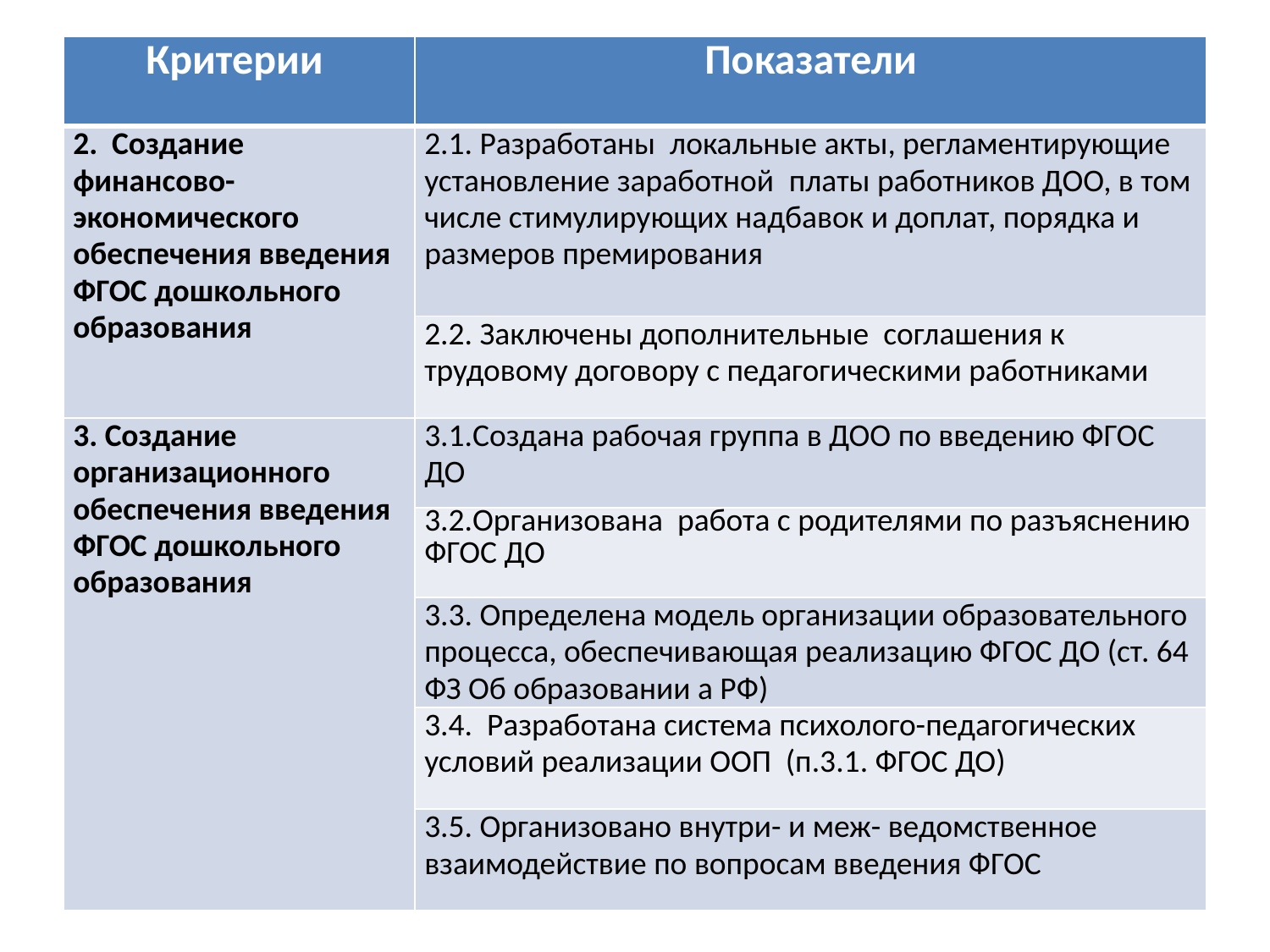

| Критерии | Показатели |
| --- | --- |
| 2. Создание финансово-экономического обеспечения введения ФГОС дошкольного образования | 2.1. Разработаны локальные акты, регламентирующие установление заработной платы работников ДОО, в том числе стимулирующих надбавок и доплат, порядка и размеров премирования |
|  | 2.2. Заключены дополнительные соглашения к трудовому договору с педагогическими работниками |
| 3. Создание организационного обеспечения введения ФГОС дошкольного образования | 3.1.Создана рабочая группа в ДОО по введению ФГОС ДО |
|  | 3.2.Организована работа с родителями по разъяснению ФГОС ДО |
|  | 3.3. Определена модель организации образовательного процесса, обеспечивающая реализацию ФГОС ДО (ст. 64 ФЗ Об образовании а РФ) |
|  | 3.4. Разработана система психолого-педагогических условий реализации ООП (п.3.1. ФГОС ДО) |
|  | 3.5. Организовано внутри- и меж- ведомственное взаимодействие по вопросам введения ФГОС |
#